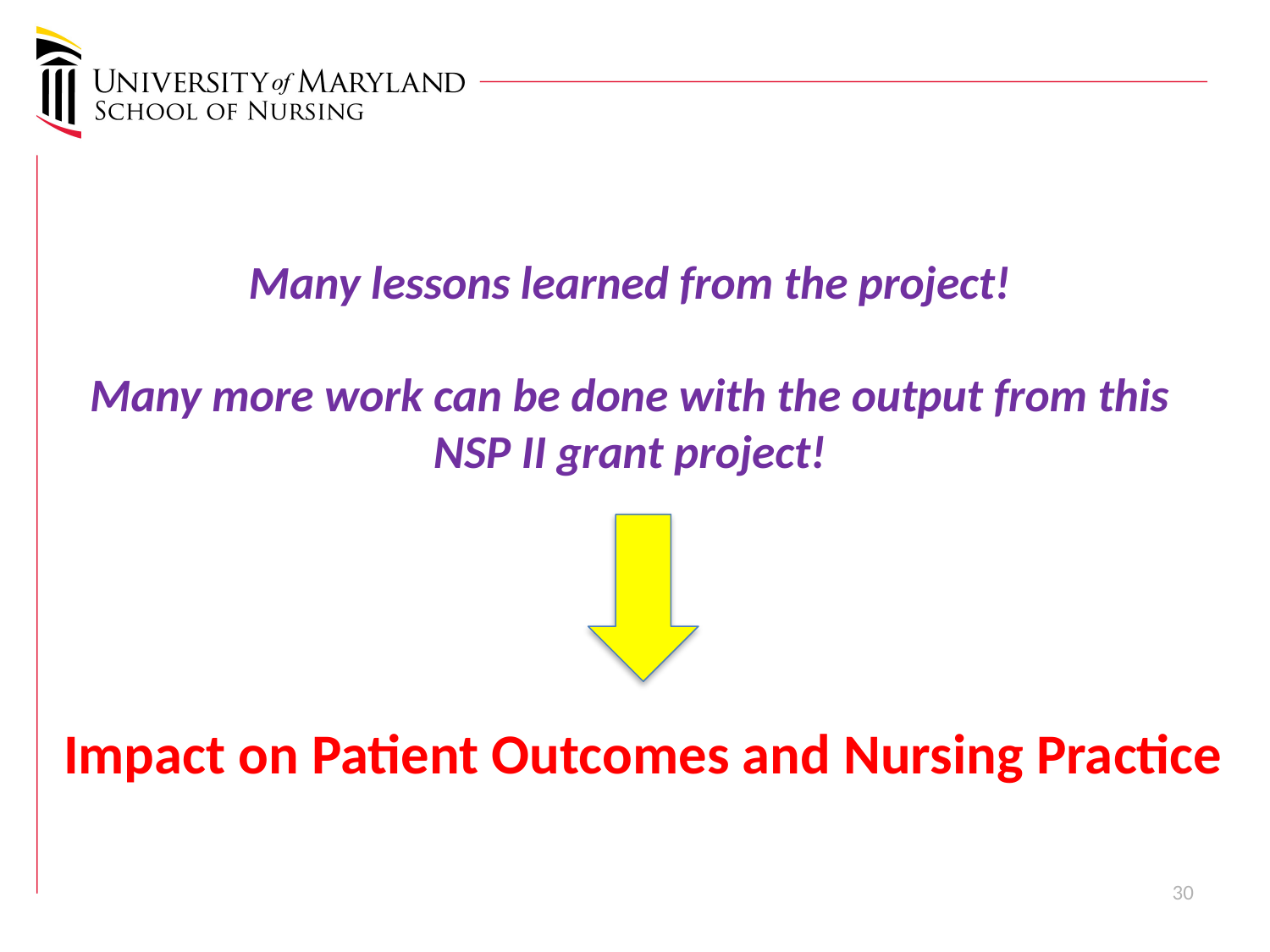

# Many lessons learned from the project! Many more work can be done with the output from this NSP II grant project!

Impact on Patient Outcomes and Nursing Practice
30